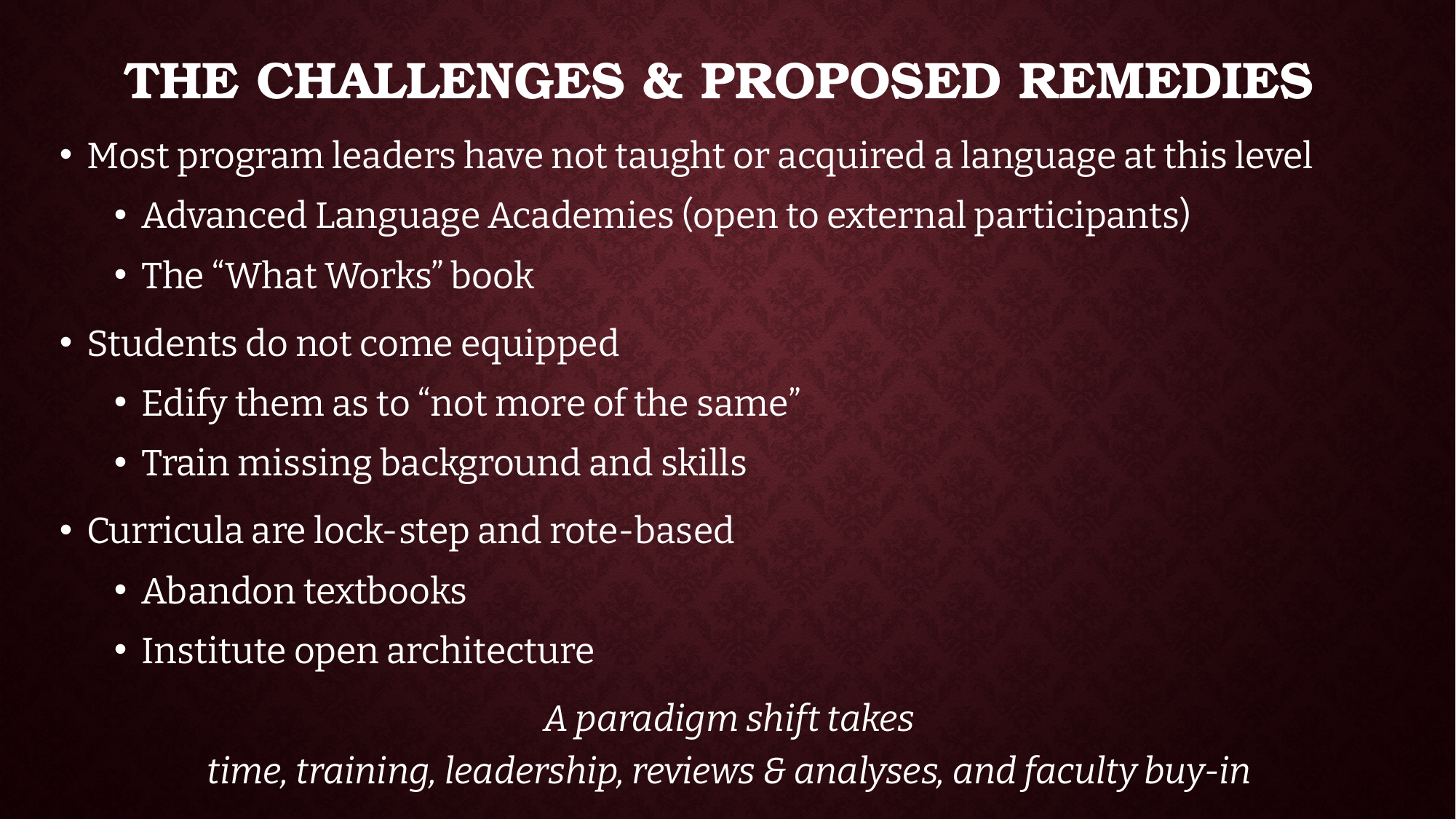

# The challenges & Proposed remedies
Most program leaders have not taught or acquired a language at this level
Advanced Language Academies (open to external participants)
The “What Works” book
Students do not come equipped
Edify them as to “not more of the same”
Train missing background and skills
Curricula are lock-step and rote-based
Abandon textbooks
Institute open architecture
A paradigm shift takes
time, training, leadership, reviews & analyses, and faculty buy-in